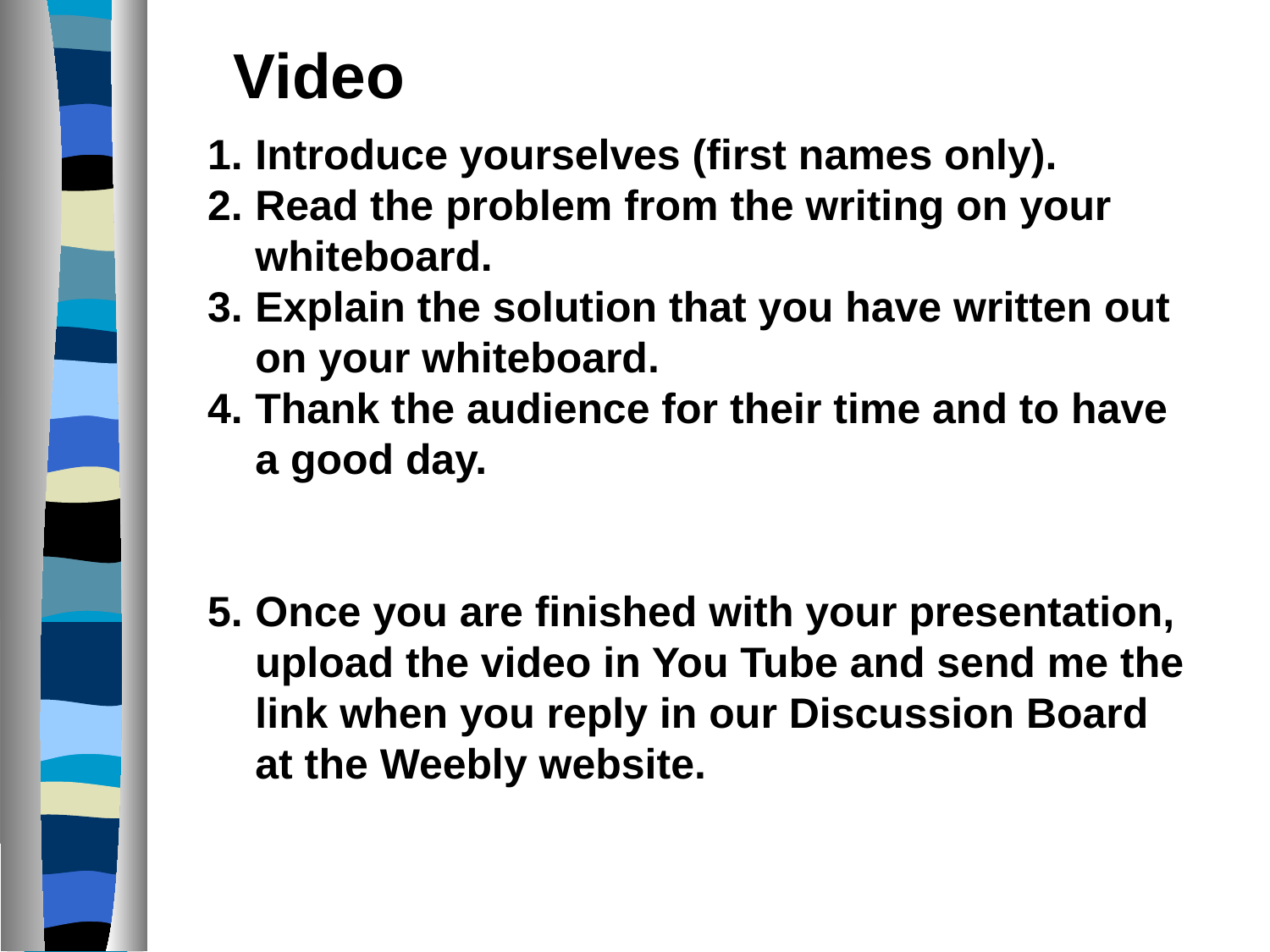

Video
Introduce yourselves (first names only).
Read the problem from the writing on your whiteboard.
Explain the solution that you have written out on your whiteboard.
Thank the audience for their time and to have a good day.

Once you are finished with your presentation, upload the video in You Tube and send me the link when you reply in our Discussion Board at the Weebly website.